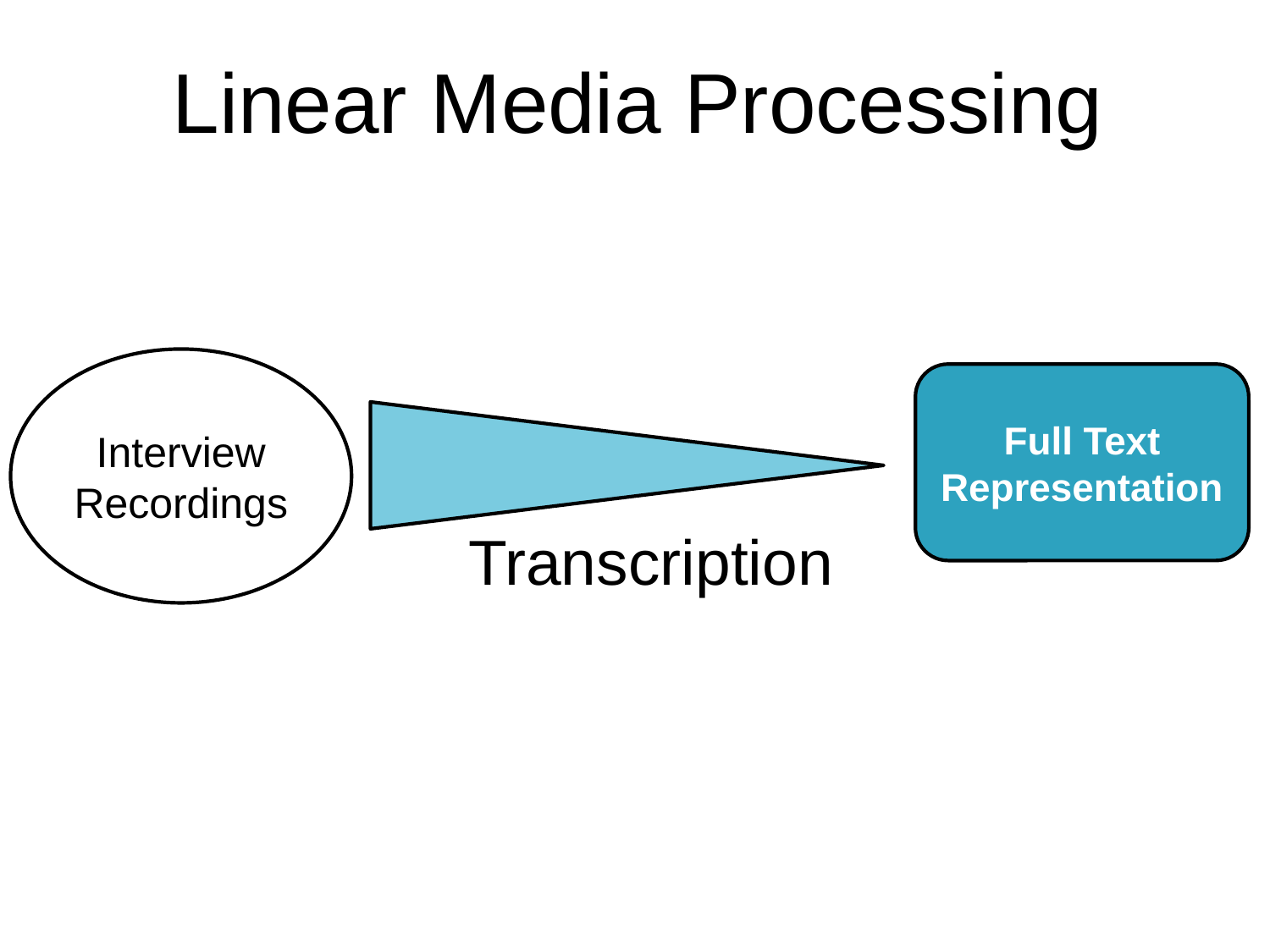

Linear Media Processing

Interview Recordings
Full Text Representation
Transcription